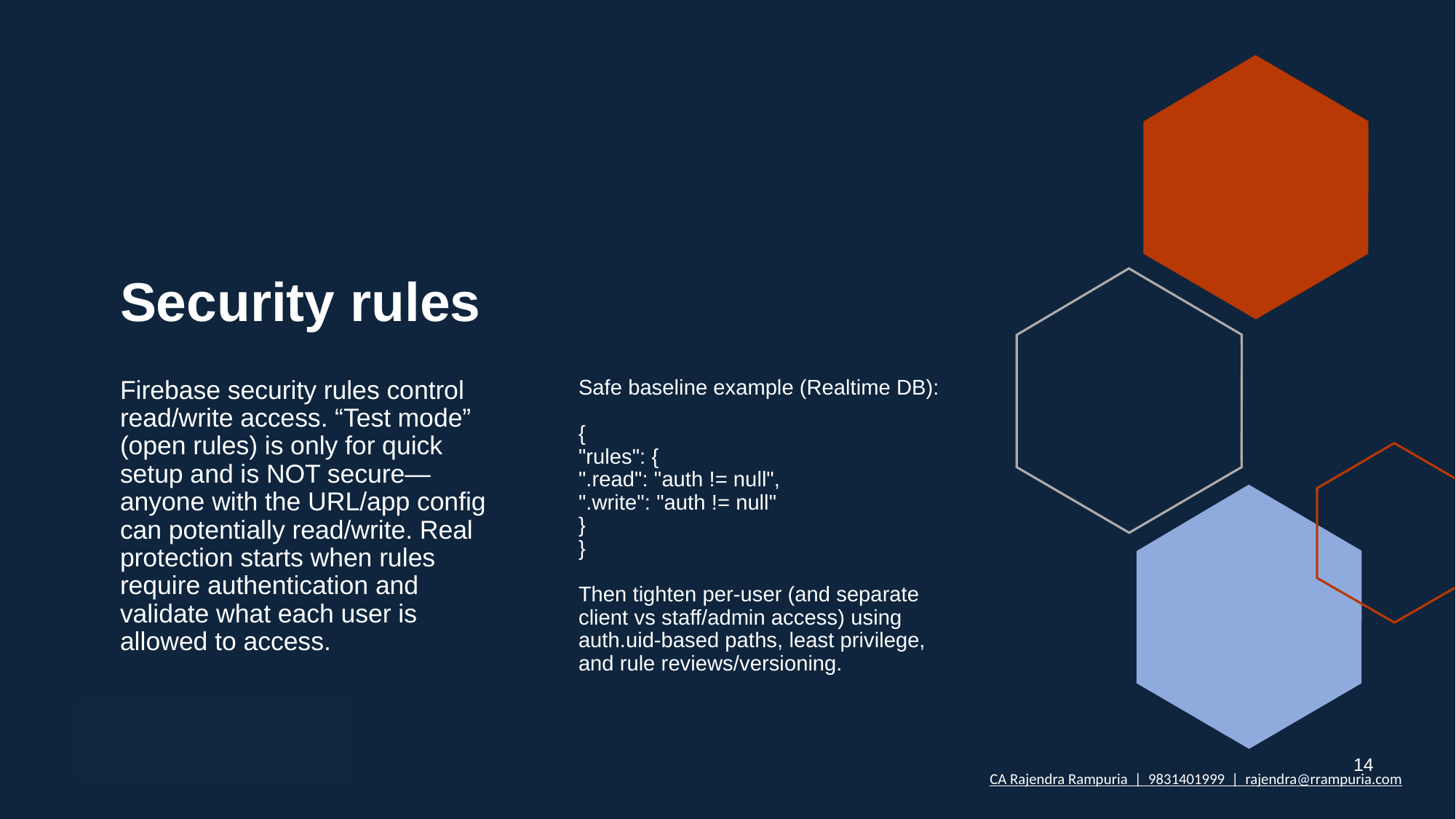

# Security rules
Firebase security rules control read/write access. “Test mode” (open rules) is only for quick setup and is NOT secure—anyone with the URL/app config can potentially read/write. Real protection starts when rules require authentication and validate what each user is allowed to access.
Safe baseline example (Realtime DB):
{
"rules": {
".read": "auth != null",
".write": "auth != null"
}
}
Then tighten per-user (and separate client vs staff/admin access) using auth.uid-based paths, least privilege, and rule reviews/versioning.
14
CA Rajendra Rampuria  |  9831401999  |  rajendra@rrampuria.com